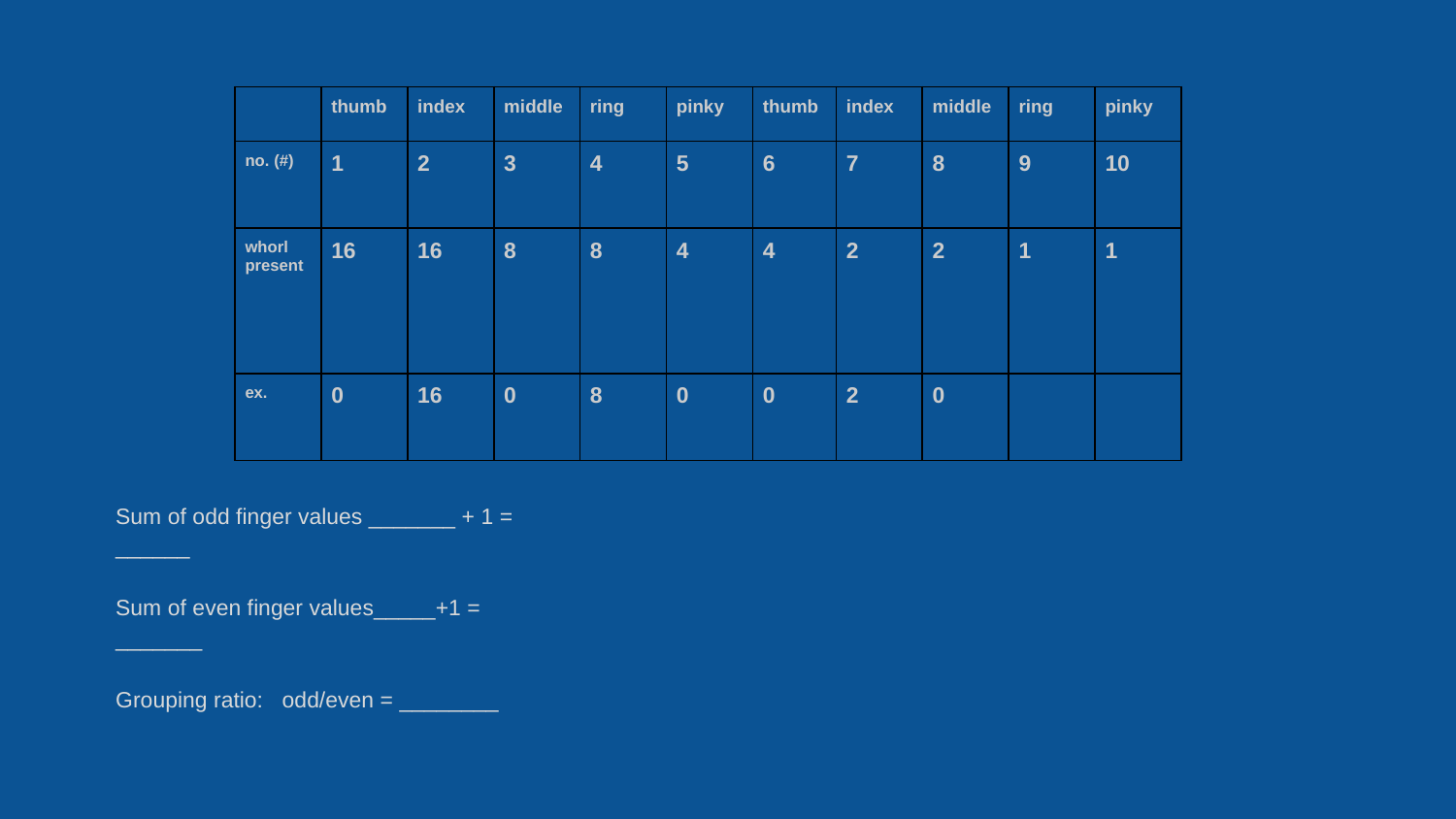

#
|  | thumb | index | middle | ring | pinky | thumb | index | middle | ring | pinky |
| --- | --- | --- | --- | --- | --- | --- | --- | --- | --- | --- |
| no. (#) | 1 | 2 | 3 | 4 | 5 | 6 | 7 | 8 | 9 | 10 |
| whorl present | 16 | 16 | 8 | 8 | 4 | 4 | 2 | 2 | 1 | 1 |
| ex. | 0 | 16 | 0 | 8 | 0 | 0 | 2 | 0 |  |  |

Sum of odd finger values _______ + 1 = ______

Sum of even finger values_____+1 = _______

Grouping ratio:   odd/even = ________